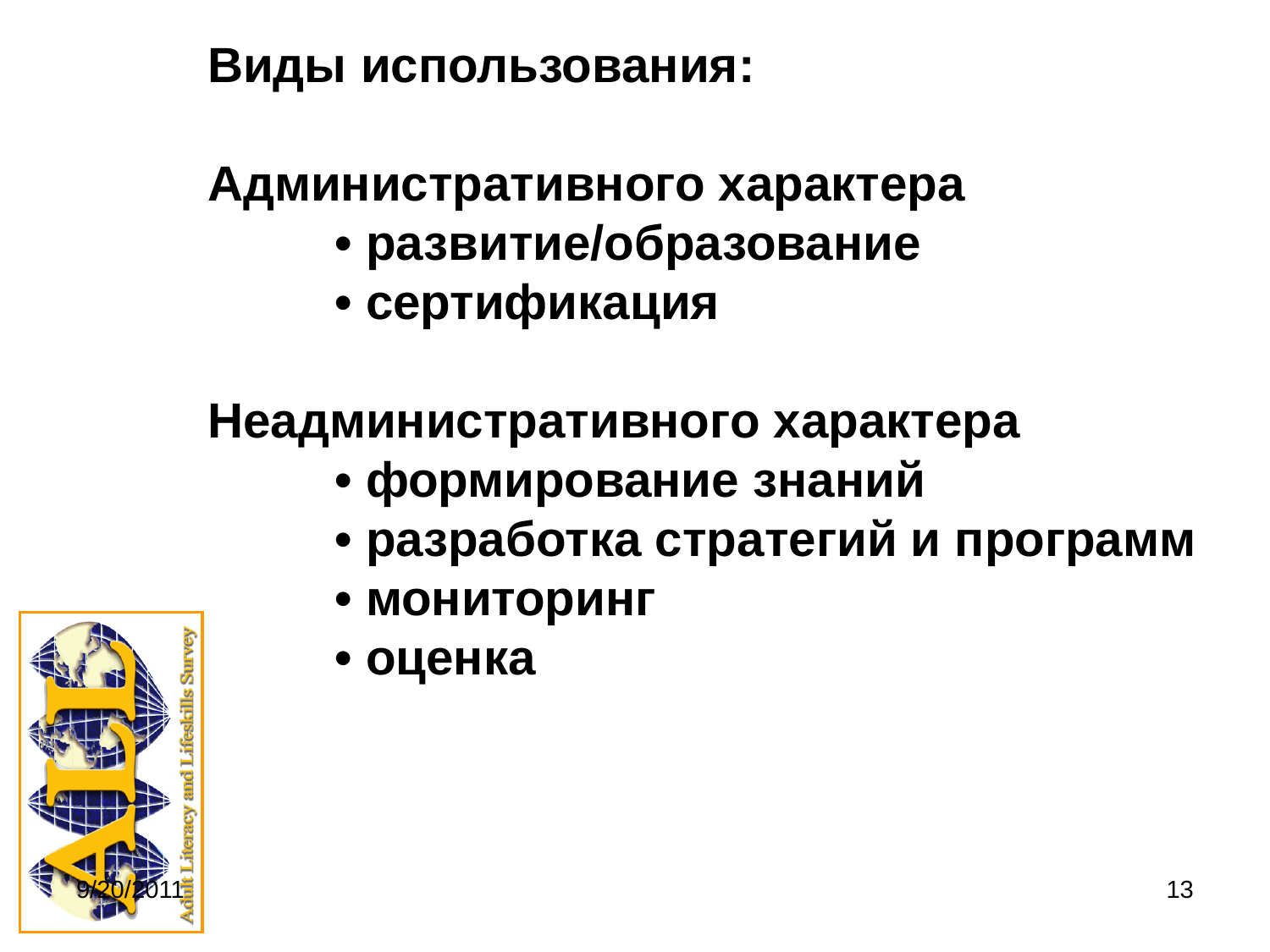

# Виды использования: Административного характера • развитие/образование • сертификация Неадминистративного характера • формирование знаний • разработка стратегий и программ • мониторинг • оценка

9/20/2011
13